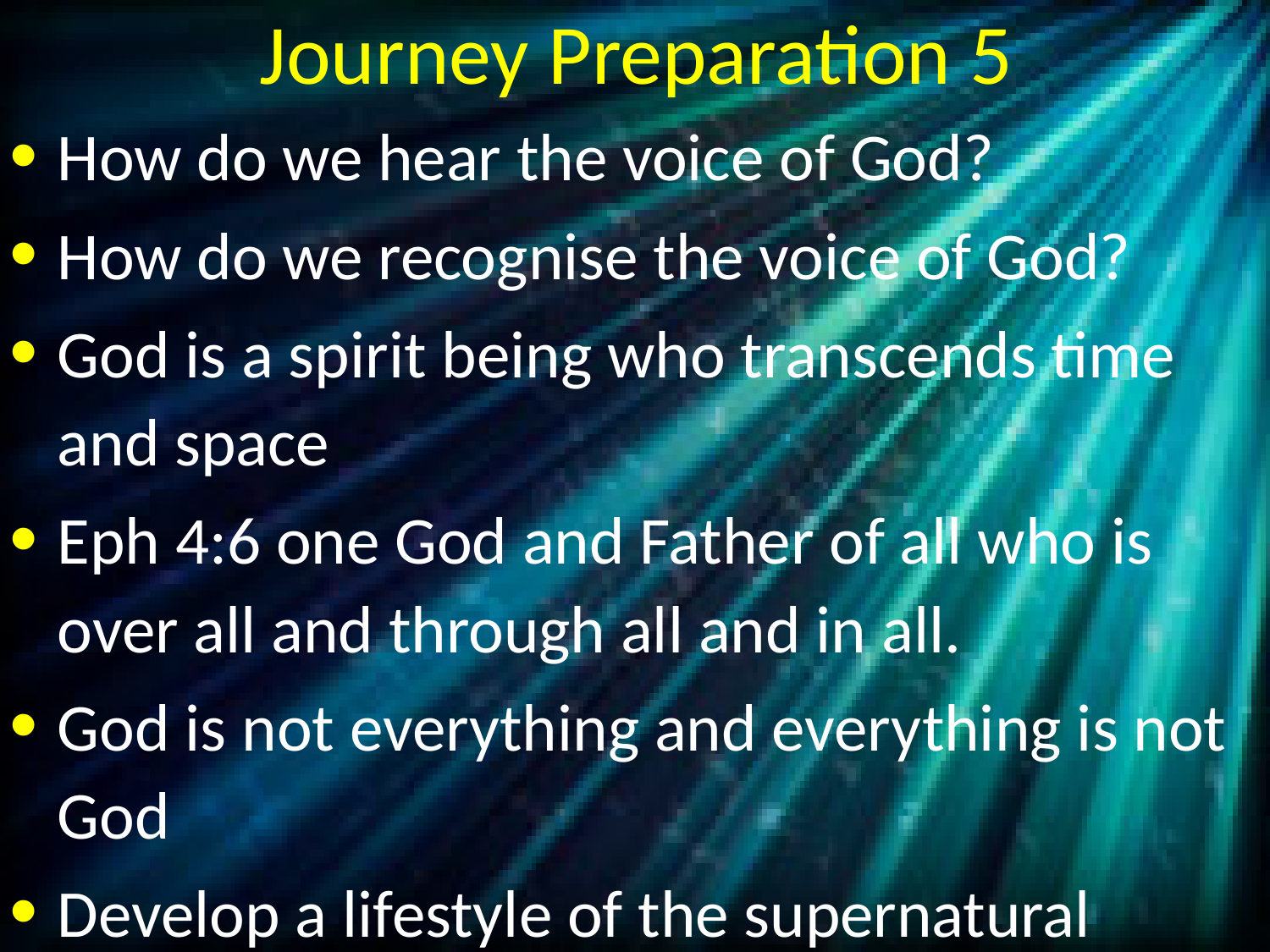

# Journey Preparation 5
How do we hear the voice of God?
How do we recognise the voice of God?
God is a spirit being who transcends time and space
Eph 4:6 one God and Father of all who is over all and through all and in all.
God is not everything and everything is not God
Develop a lifestyle of the supernatural